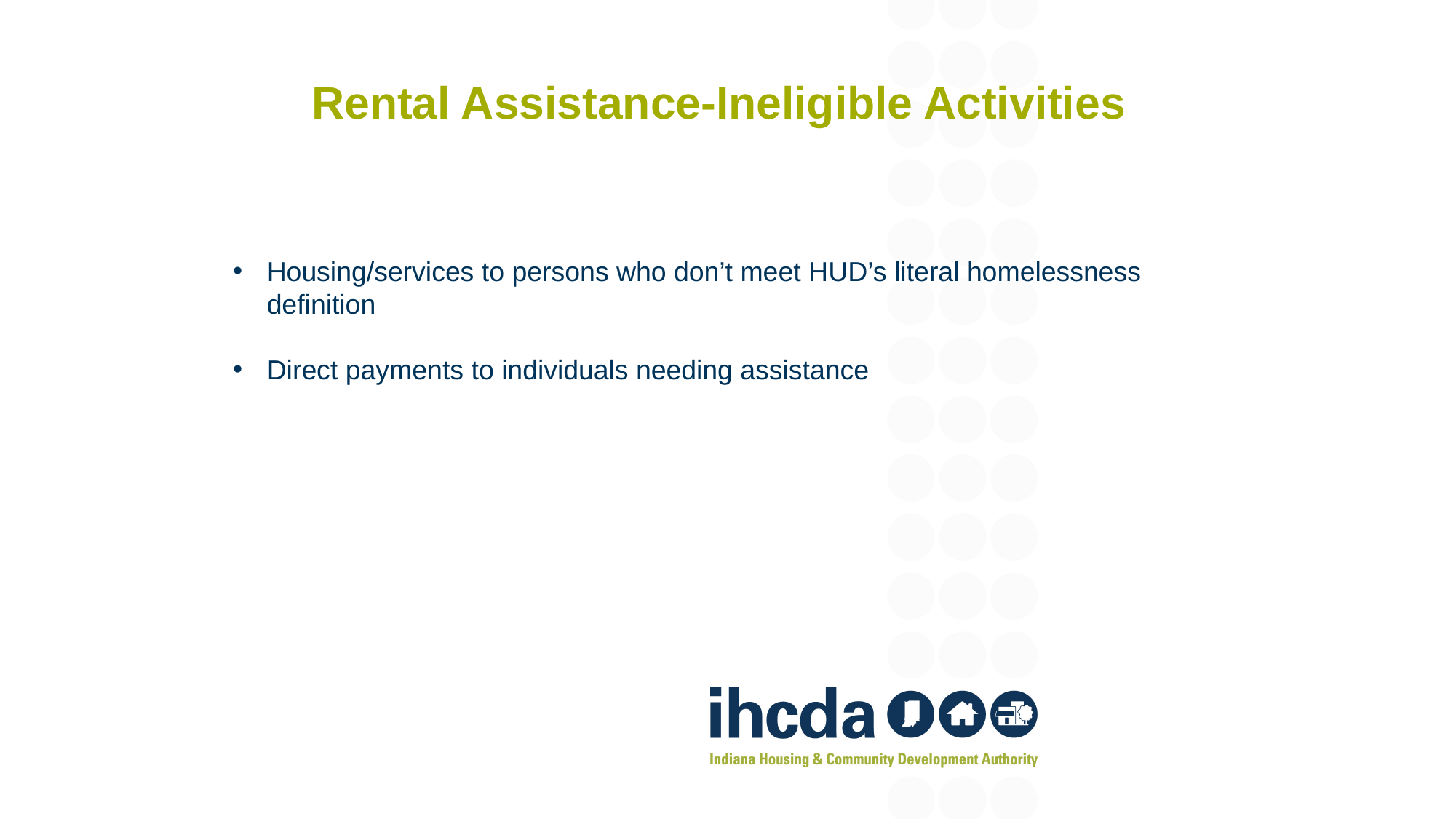

# Rental Assistance-Ineligible Activities
Housing/services to persons who don’t meet HUD’s literal homelessness definition

Direct payments to individuals needing assistance